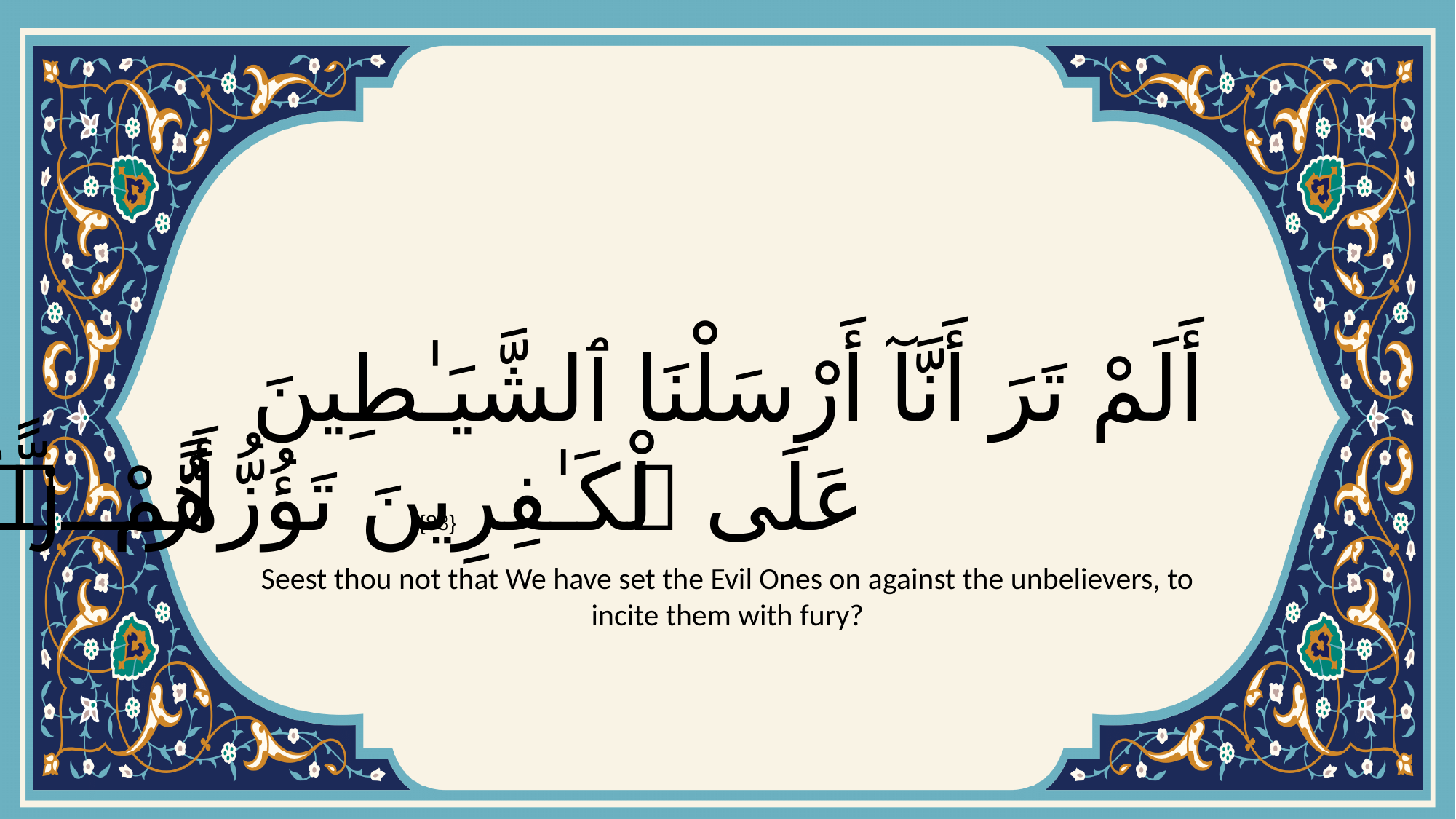

# أَلَمْ تَرَ أَنَّآ أَرْسَلْنَا ٱلشَّيَـٰطِينَ عَلَى ٱلْكَـٰفِرِينَ تَؤُزُّهُمْ أَزًّۭا
{83}
Seest thou not that We have set the Evil Ones on against the unbelievers, to incite them with fury?